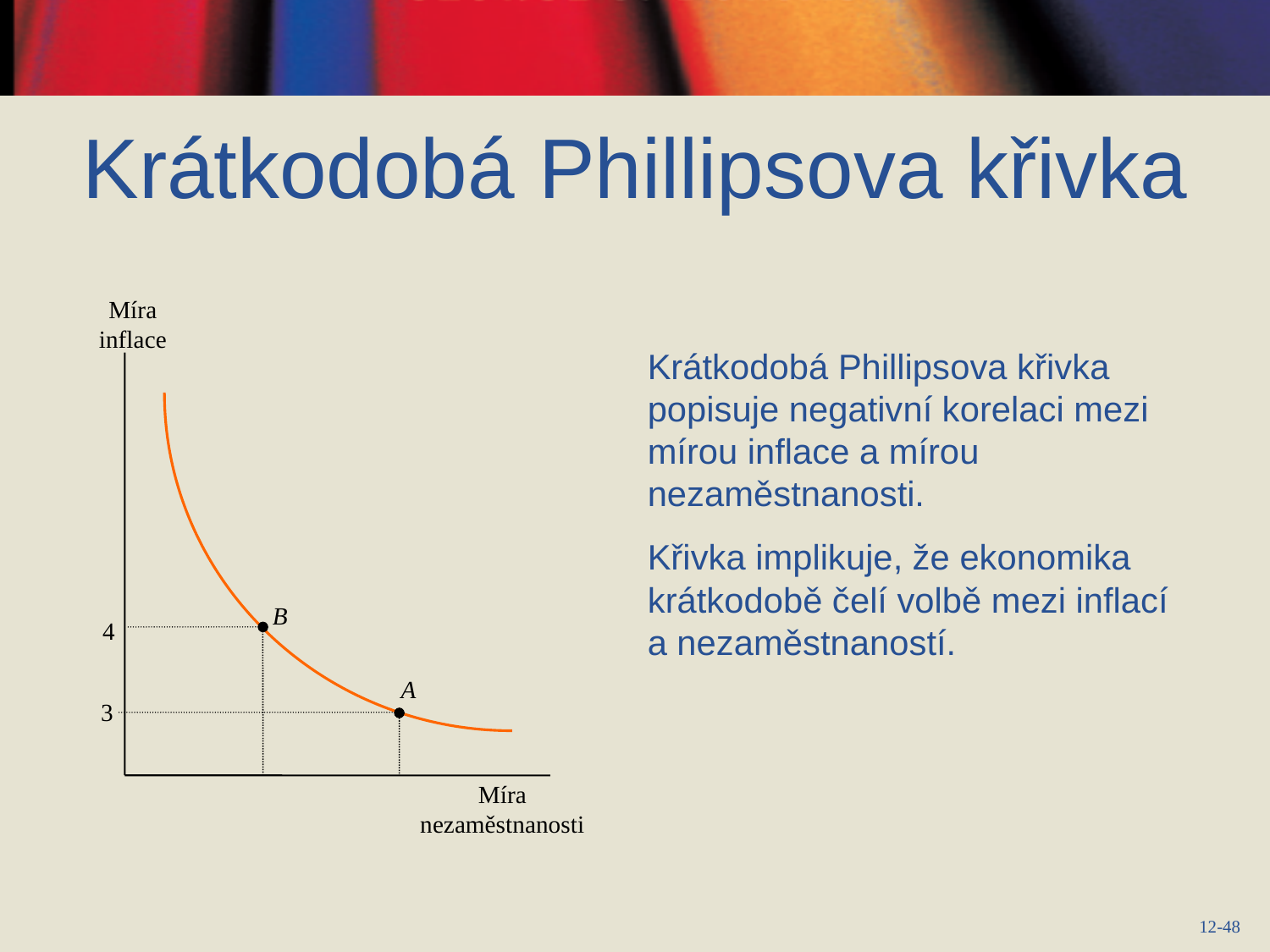

Krátkodobá Phillipsova křivka
Míra inflace

B
4

A
3

Míra nezaměstnanosti
Krátkodobá Phillipsova křivka popisuje negativní korelaci mezi mírou inflace a mírou nezaměstnanosti.
Křivka implikuje, že ekonomika krátkodobě čelí volbě mezi inflací a nezaměstnaností.